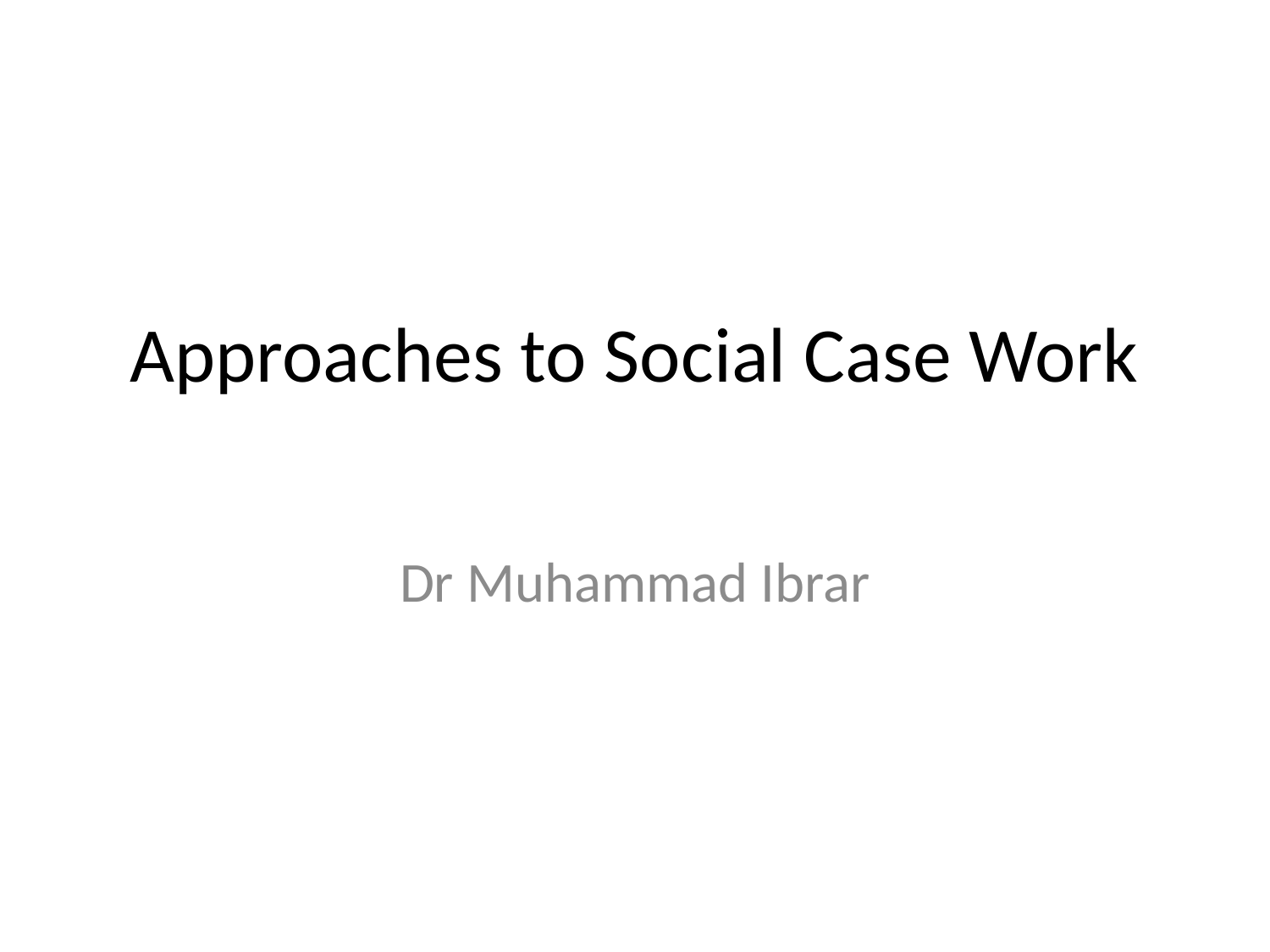

# Approaches to Social Case Work
Dr Muhammad Ibrar